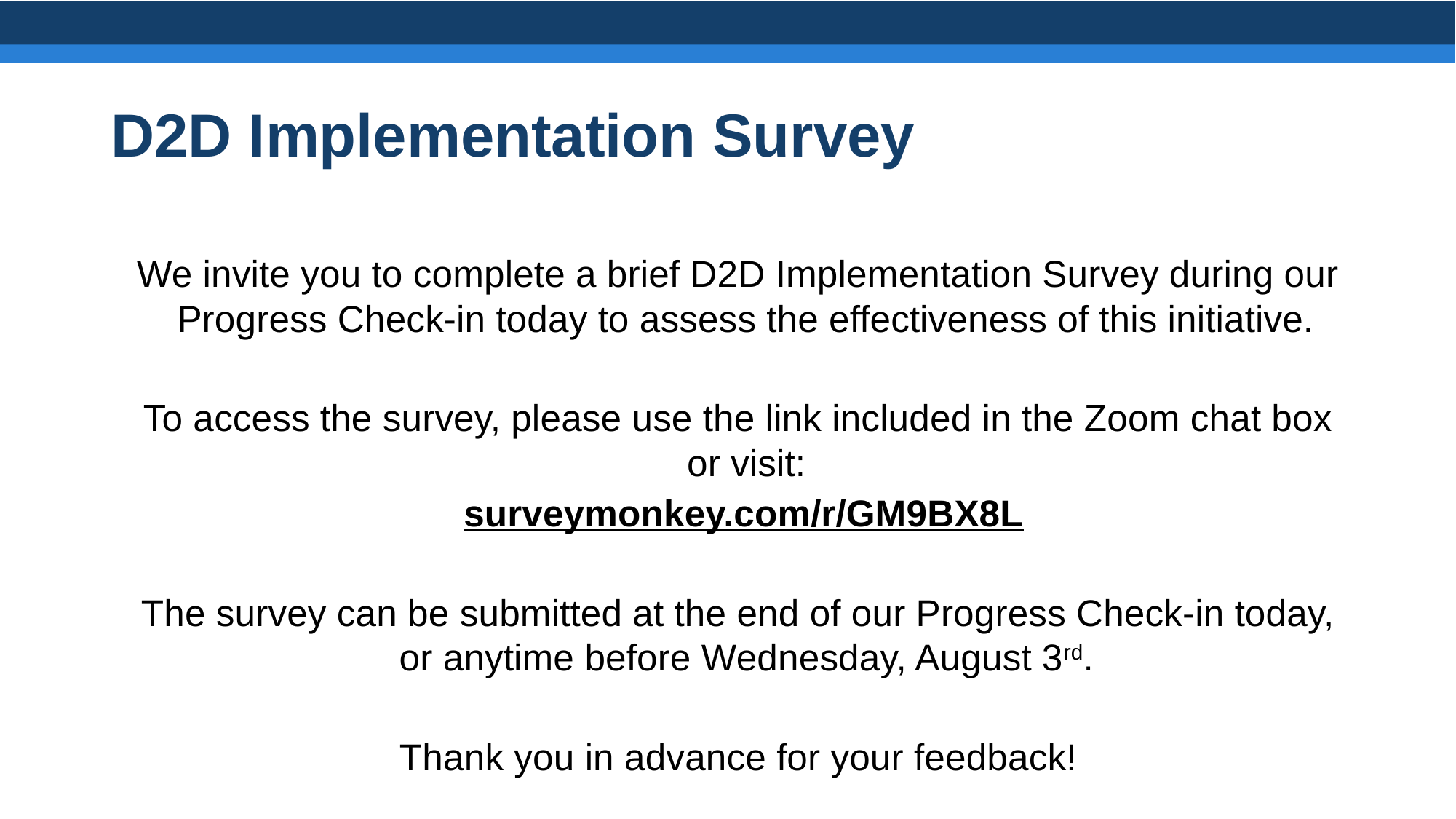

# D2D Implementation Survey
We invite you to complete a brief D2D Implementation Survey during our Progress Check-in today to assess the effectiveness of this initiative.

To access the survey, please use the link included in the Zoom chat box or visit:
 surveymonkey.com/r/GM9BX8L

The survey can be submitted at the end of our Progress Check-in today, or anytime before Wednesday, August 3rd.

Thank you in advance for your feedback!